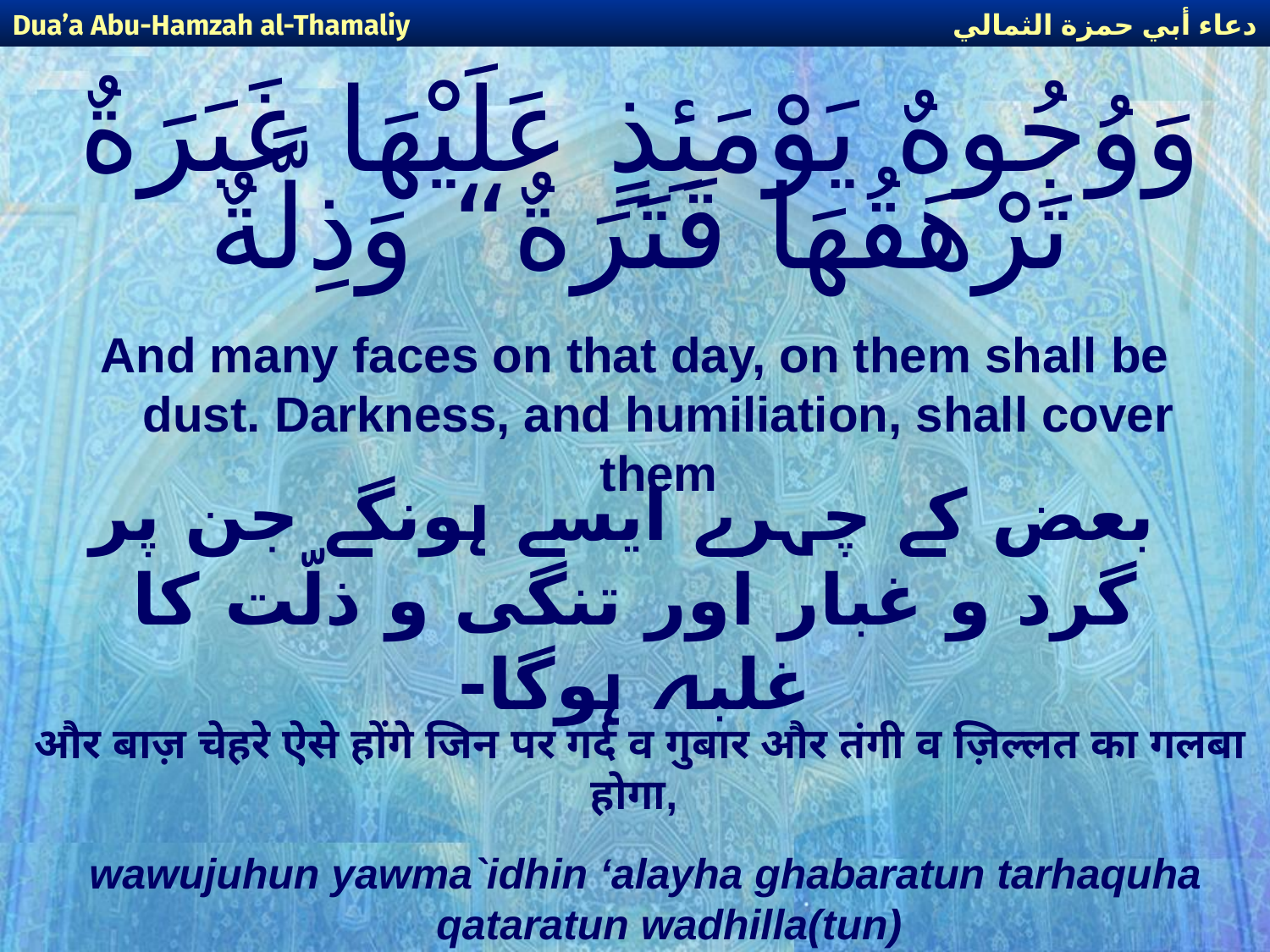

دعاء أبي حمزة الثمالي
Dua’a Abu-Hamzah al-Thamaliy
# وَوُجُوهٌ يَوْمَئِذٍ عَلَيْهَا غَبَرَةٌ تَرْهَقُهَا قَتَرَةٌ“ وَذِلَّةٌ
And many faces on that day, on them shall be dust. Darkness, and humiliation, shall cover them
 بعض کے چہرے ایسے ہونگے جن پر گرد و غبار اور تنگی و ذلّت کا غلبہ ہوگا-
और बाज़ चेहरे ऐसे होंगे जिन पर गर्द व गुबार और तंगी व ज़िल्लत का गलबा होगा,
wawujuhun yawma`idhin ‘alayha ghabaratun tarhaquha qataratun wadhilla(tun)